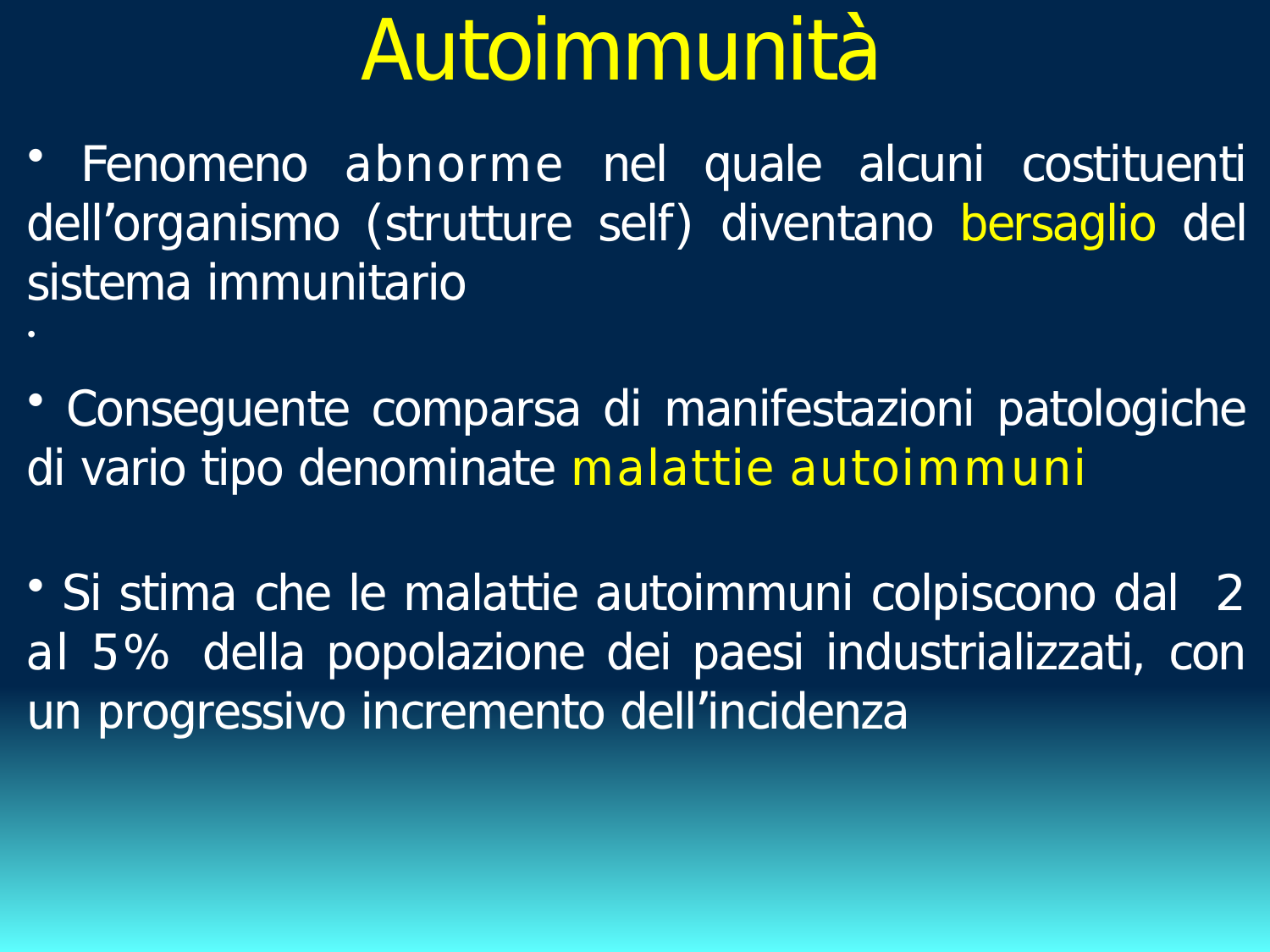

# Autoimmunità
 Fenomeno abnorme nel quale alcuni costituenti dell’organismo (strutture self) diventano bersaglio del sistema immunitario

 Conseguente comparsa di manifestazioni patologiche di vario tipo denominate malattie autoimmuni

 Si stima che le malattie autoimmuni colpiscono dal  2 al 5% della popolazione dei paesi industrializzati, con un progressivo incremento dell’incidenza